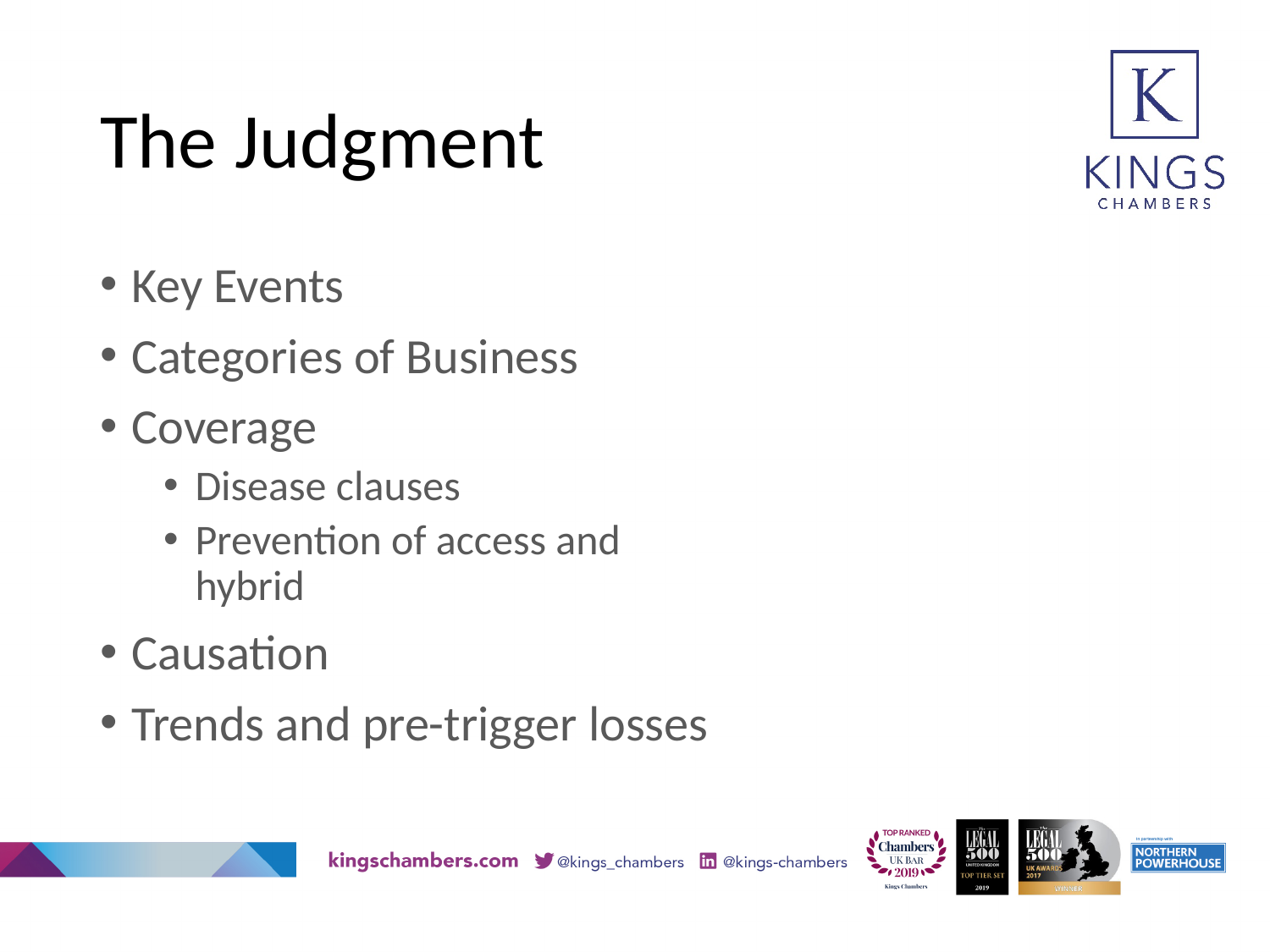

# The Judgment
Key Events
Categories of Business
Coverage
Disease clauses
Prevention of access and hybrid
Causation
Trends and pre-trigger losses